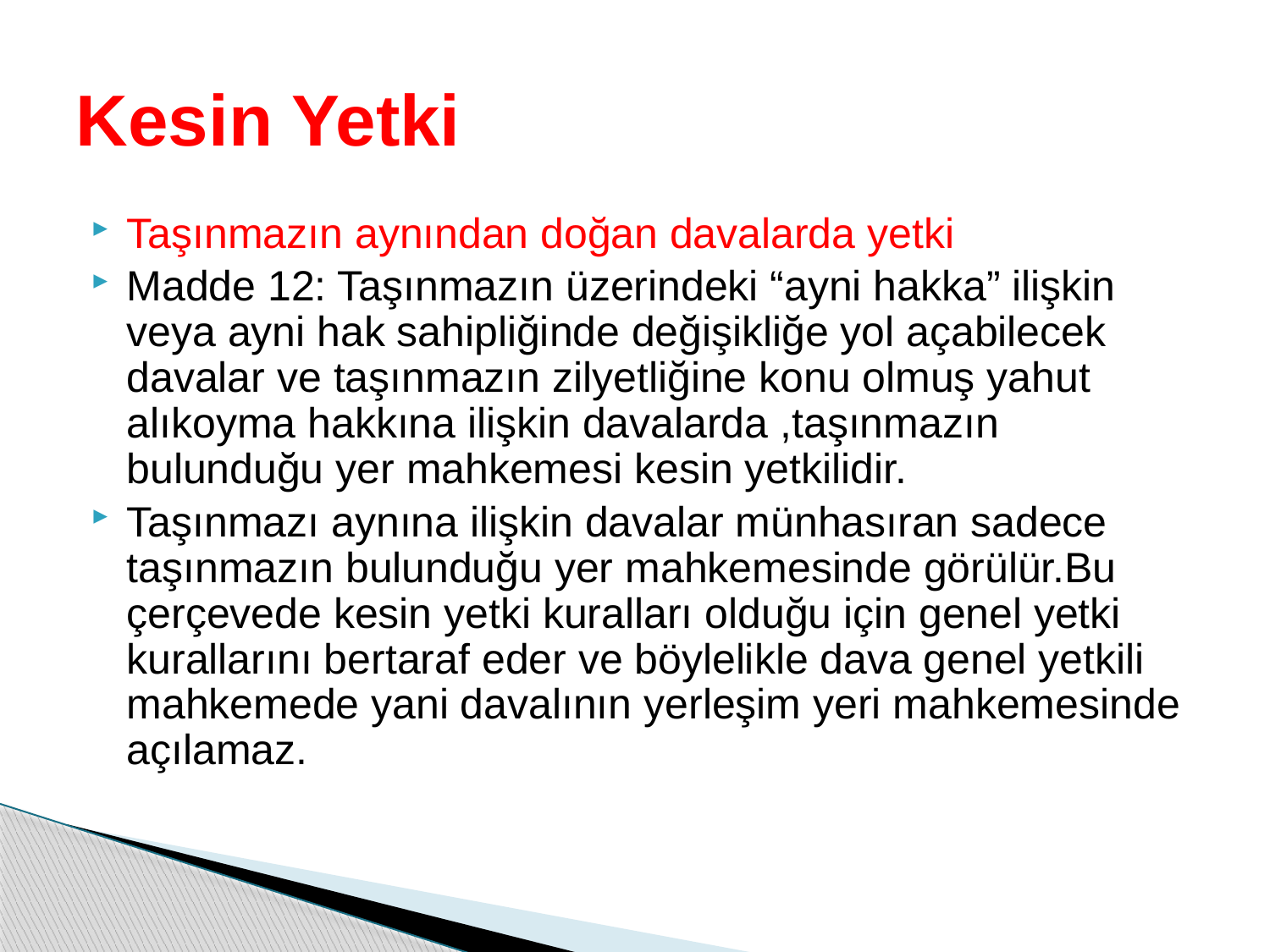

# Kesin Yetki
Taşınmazın aynından doğan davalarda yetki
Madde 12: Taşınmazın üzerindeki “ayni hakka” ilişkin veya ayni hak sahipliğinde değişikliğe yol açabilecek davalar ve taşınmazın zilyetliğine konu olmuş yahut alıkoyma hakkına ilişkin davalarda ,taşınmazın bulunduğu yer mahkemesi kesin yetkilidir.
Taşınmazı aynına ilişkin davalar münhasıran sadece taşınmazın bulunduğu yer mahkemesinde görülür.Bu çerçevede kesin yetki kuralları olduğu için genel yetki kurallarını bertaraf eder ve böylelikle dava genel yetkili mahkemede yani davalının yerleşim yeri mahkemesinde açılamaz.